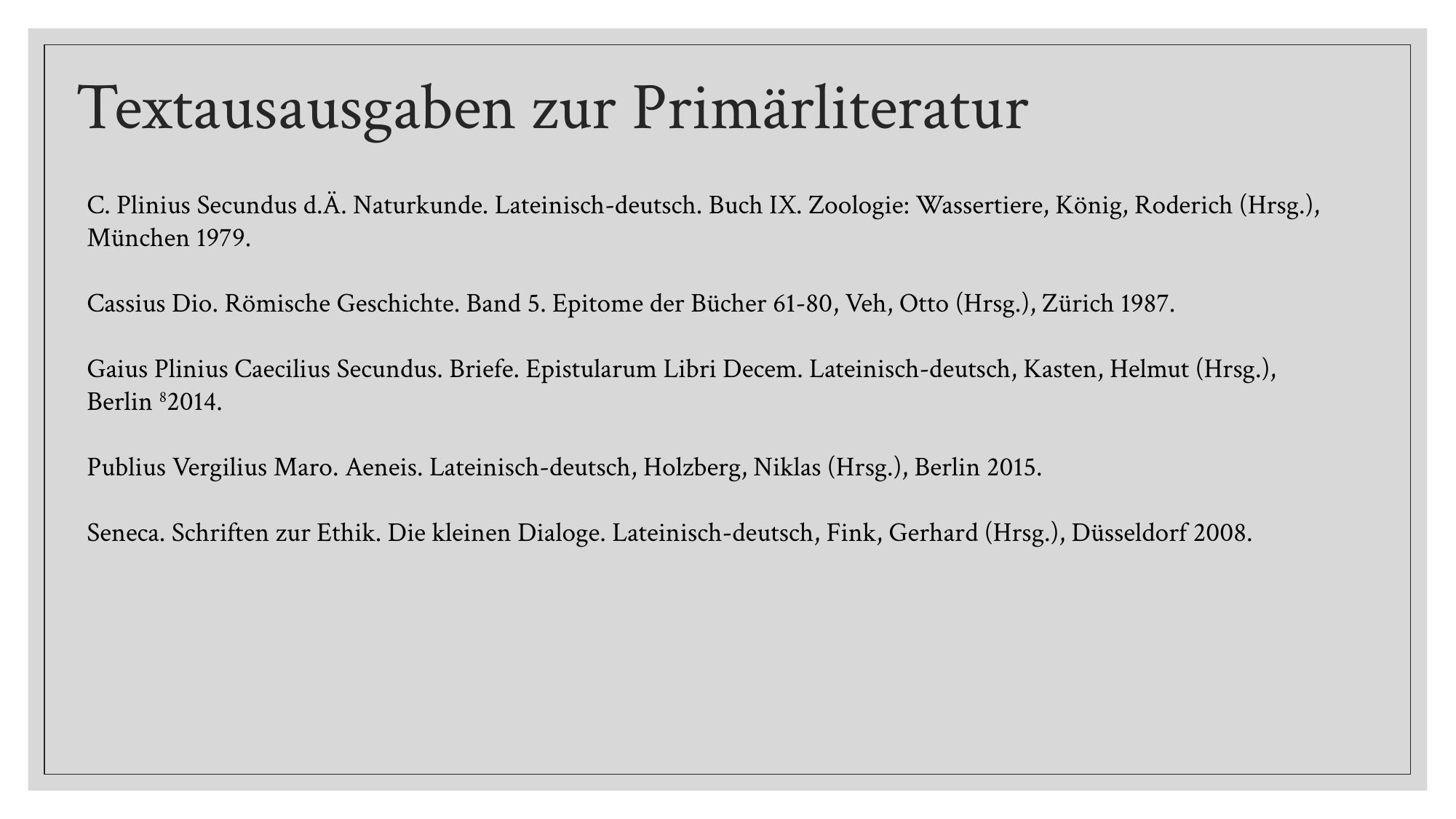

# Textausausgaben zur Primärliteratur
C. Plinius Secundus d.Ä. Naturkunde. Lateinisch-deutsch. Buch IX. Zoologie: Wassertiere, König, Roderich (Hrsg.), München 1979.

Cassius Dio. Römische Geschichte. Band 5. Epitome der Bücher 61-80, Veh, Otto (Hrsg.), Zürich 1987.

Gaius Plinius Caecilius Secundus. Briefe. Epistularum Libri Decem. Lateinisch-deutsch, Kasten, Helmut (Hrsg.), Berlin 82014.

Publius Vergilius Maro. Aeneis. Lateinisch-deutsch, Holzberg, Niklas (Hrsg.), Berlin 2015.

Seneca. Schriften zur Ethik. Die kleinen Dialoge. Lateinisch-deutsch, Fink, Gerhard (Hrsg.), Düsseldorf 2008.